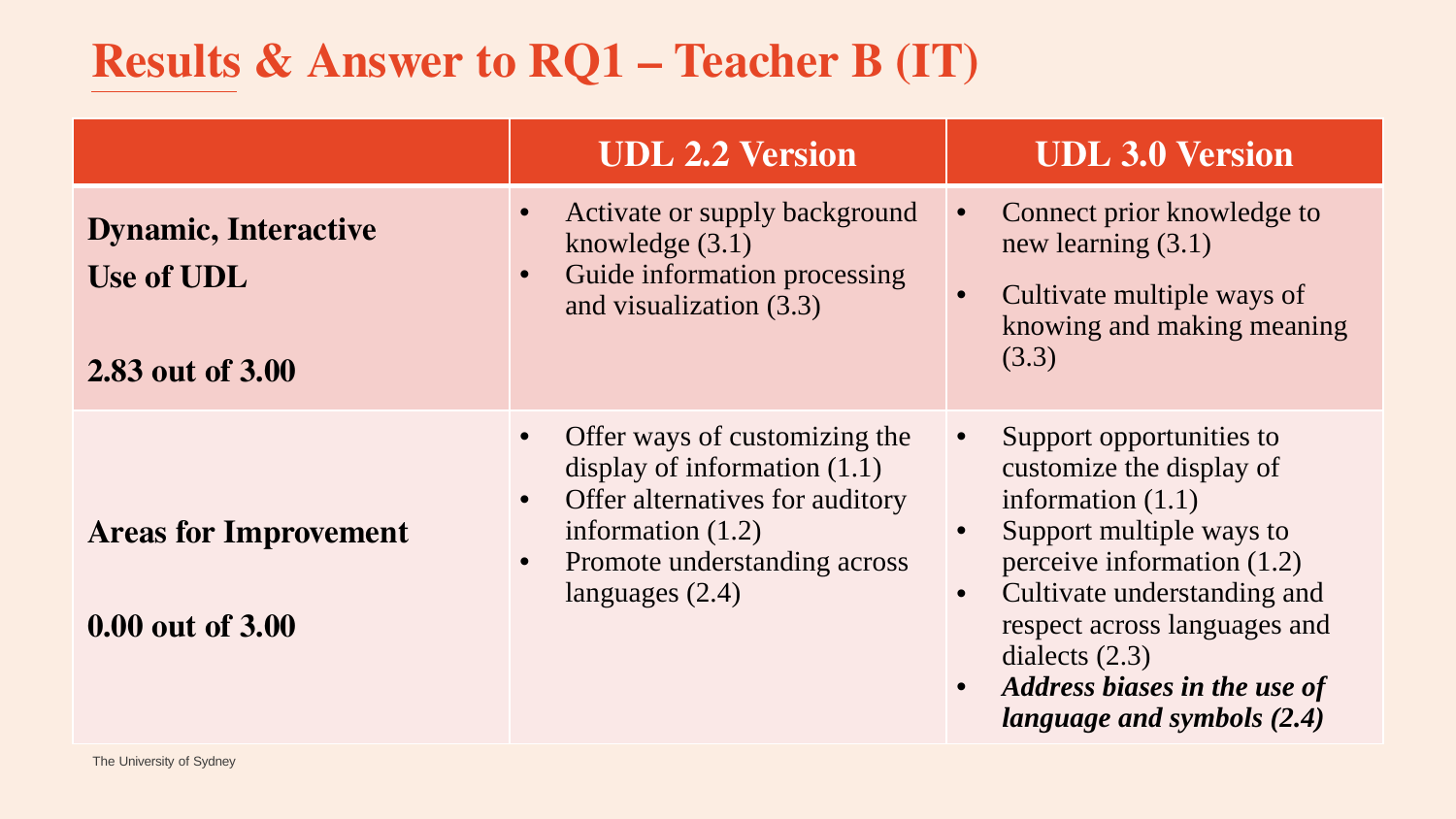

# Results & Answer to RQ1 – Teacher B (IT)
|  | UDL 2.2 Version | UDL 3.0 Version |
| --- | --- | --- |
| Dynamic, Interactive Use of UDL 2.83 out of 3.00 | Activate or supply background knowledge (3.1) Guide information processing and visualization (3.3) | Connect prior knowledge to new learning (3.1) Cultivate multiple ways of knowing and making meaning (3.3) |
| Areas for Improvement 0.00 out of 3.00 | Offer ways of customizing the display of information (1.1) Offer alternatives for auditory information (1.2) Promote understanding across languages (2.4) | Support opportunities to customize the display of information (1.1) Support multiple ways to perceive information (1.2) Cultivate understanding and respect across languages and dialects (2.3) Address biases in the use of language and symbols (2.4) |